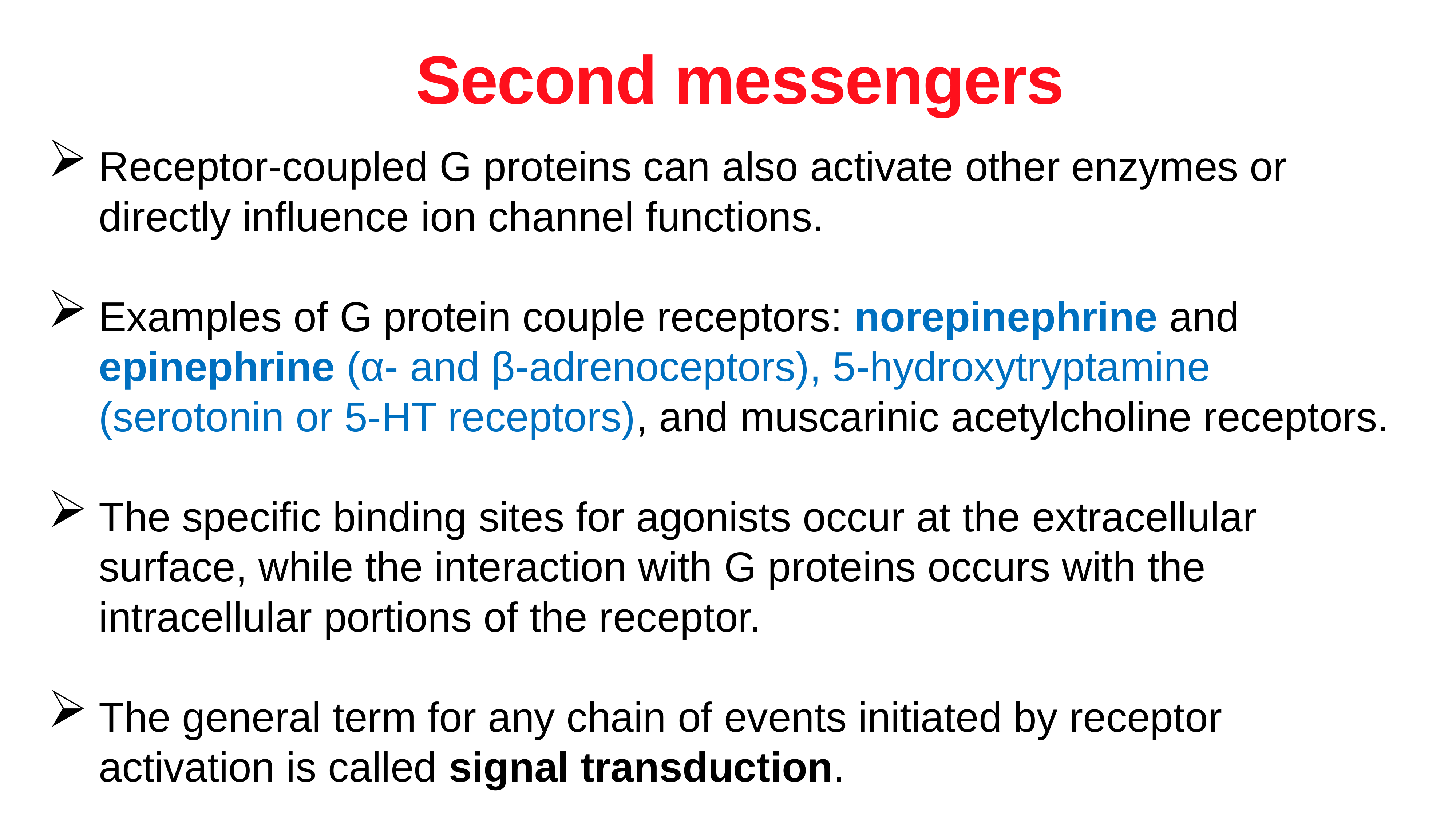

Second messengers
Receptor-coupled G proteins can also activate other enzymes or directly influence ion channel functions.

Examples of G protein couple receptors: norepinephrine and epinephrine (α- and β-adrenoceptors), 5-hydroxytryptamine (serotonin or 5-HT receptors), and muscarinic acetylcholine receptors.

The specific binding sites for agonists occur at the extracellular surface, while the interaction with G proteins occurs with the intracellular portions of the receptor.

The general term for any chain of events initiated by receptor activation is called signal transduction.